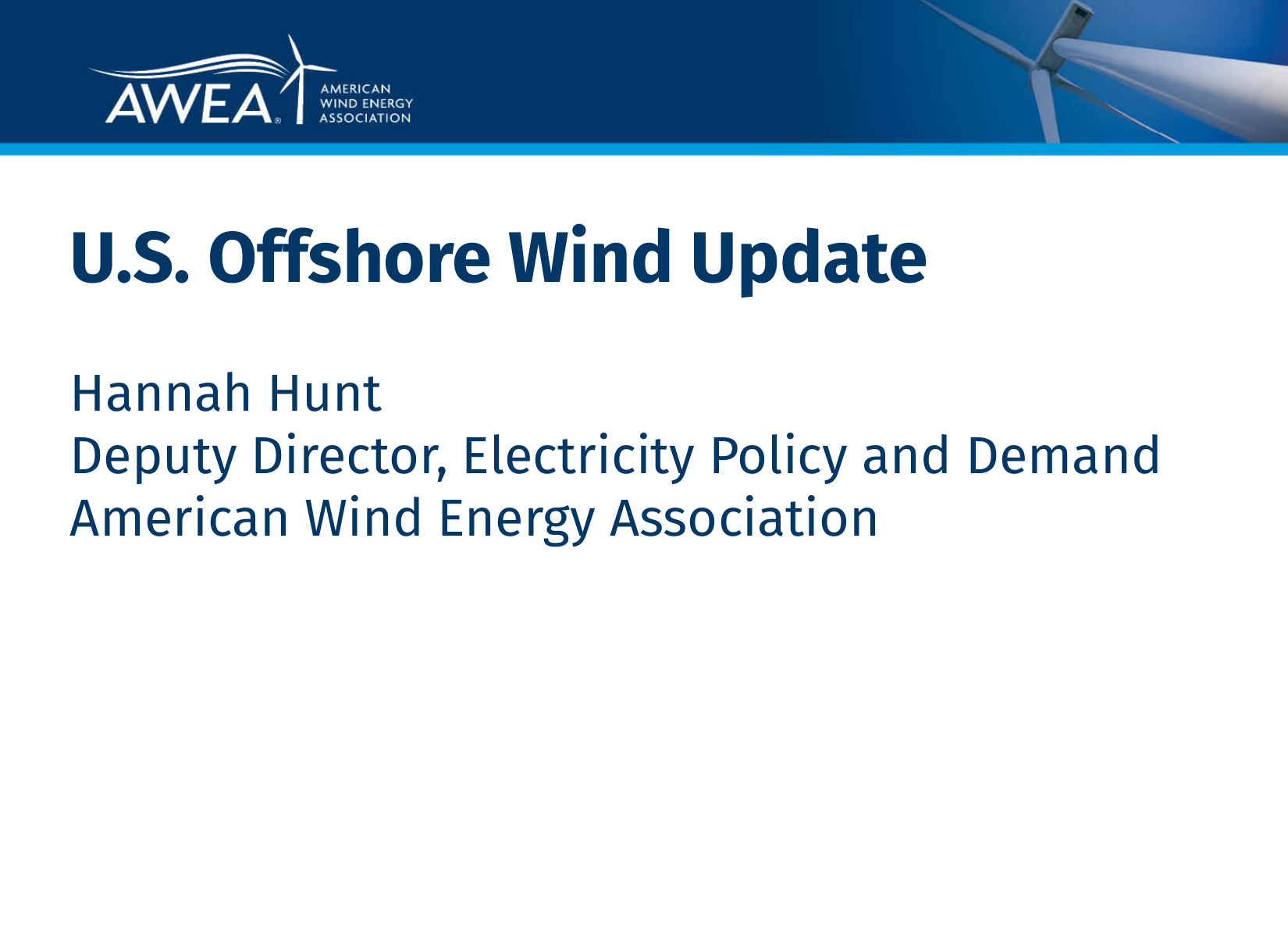

U.S. Offshore Wind Update

Hannah Hunt
Deputy Director, Electricity Policy and Demand
American Wind Energy Association